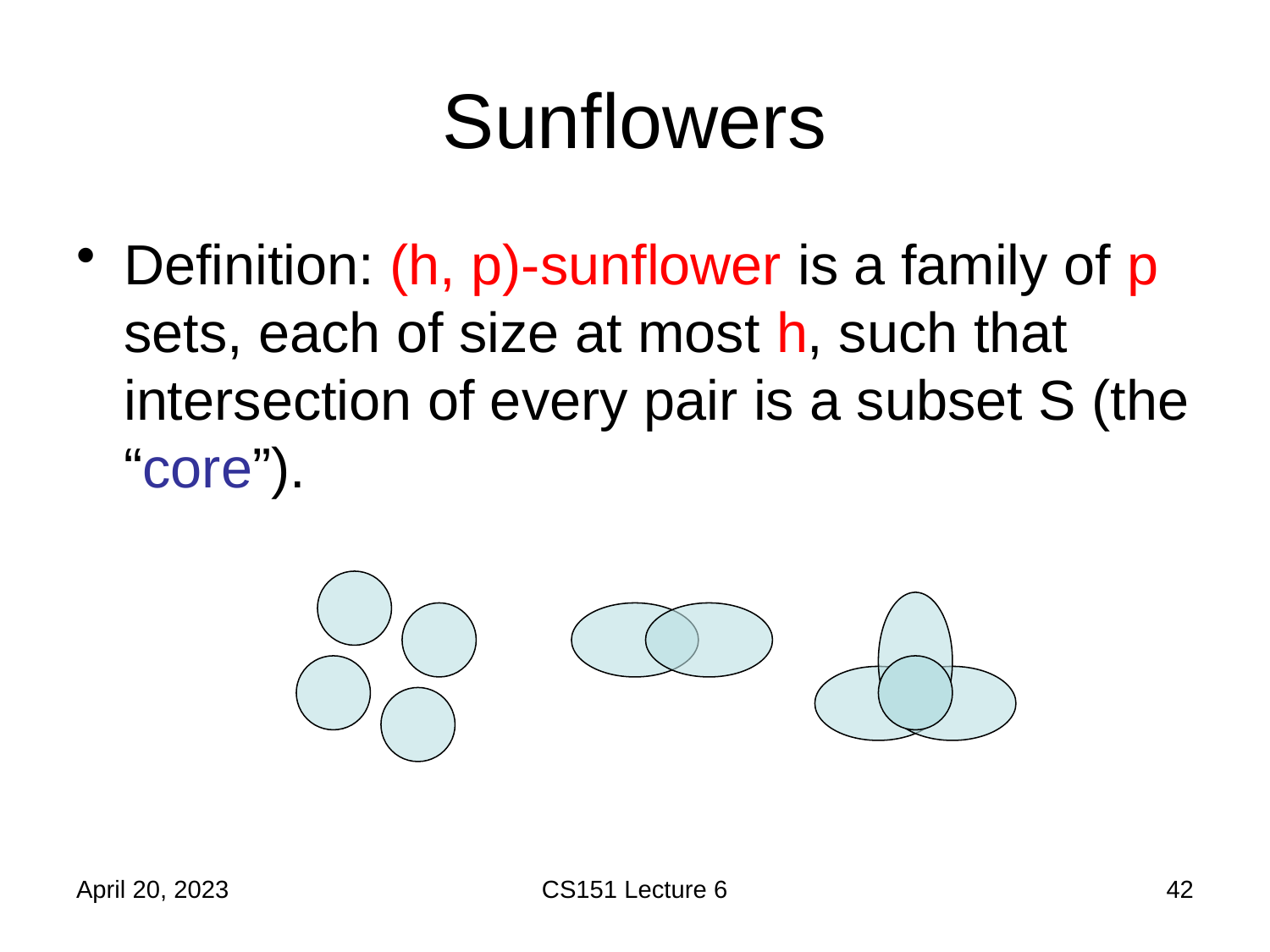

# Sunflowers
Definition: (h, p)-sunflower is a family of p sets, each of size at most h, such that  intersection of every pair is a subset S (the “core”).

April 20, 2023
CS151 Lecture 6
42